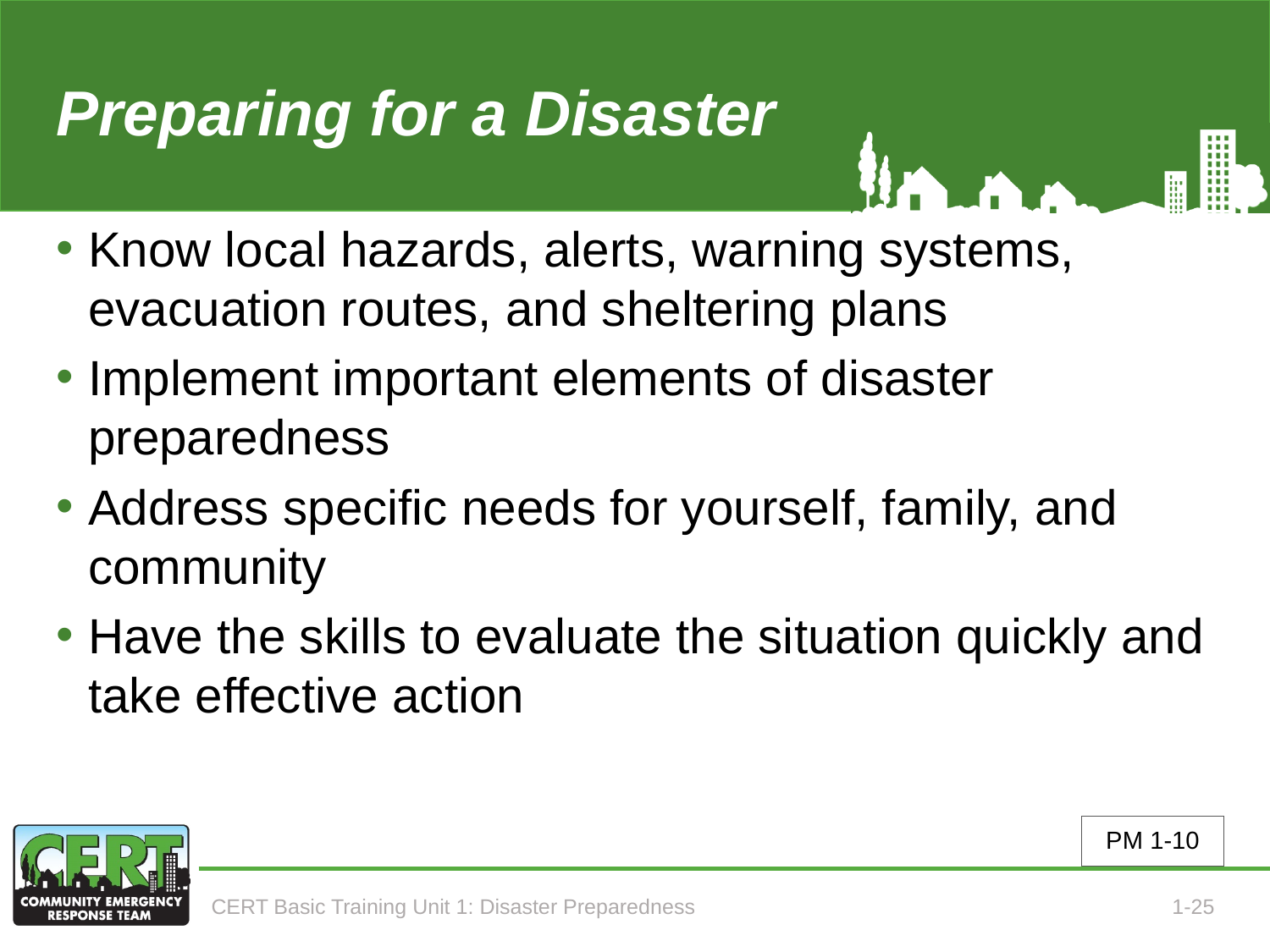

# Preparing for a Disaster(1 of 2)
Know local hazards, alerts, warning systems, evacuation routes, and sheltering plans
Implement important elements of disaster preparedness
Address specific needs for yourself, family, and community
Have the skills to evaluate the situation quickly and take effective action
PM 1-10
CERT Basic Training Unit 1: Disaster Preparedness
1-25